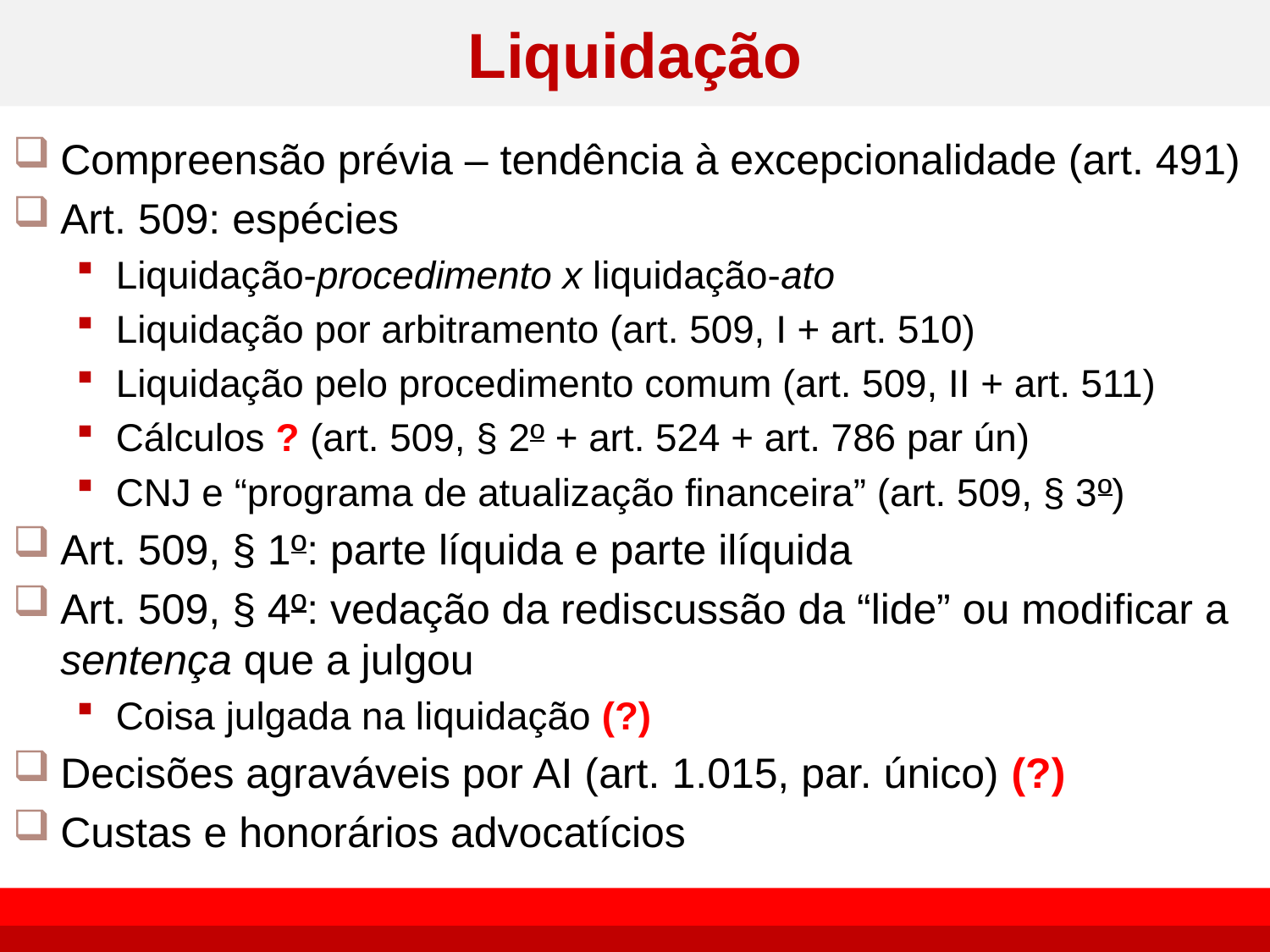

# Liquidação
Compreensão prévia – tendência à excepcionalidade (art. 491)
Art. 509: espécies
Liquidação-procedimento x liquidação-ato
Liquidação por arbitramento (art. 509, I + art. 510)
Liquidação pelo procedimento comum (art. 509, II + art. 511)
Cálculos ? (art. 509, § 2º + art. 524 + art. 786 par ún)
CNJ e “programa de atualização financeira” (art. 509, § 3º)
Art. 509, § 1º: parte líquida e parte ilíquida
Art. 509, § 4º: vedação da rediscussão da “lide” ou modificar a sentença que a julgou
Coisa julgada na liquidação (?)
Decisões agraváveis por AI (art. 1.015, par. único) (?)
Custas e honorários advocatícios